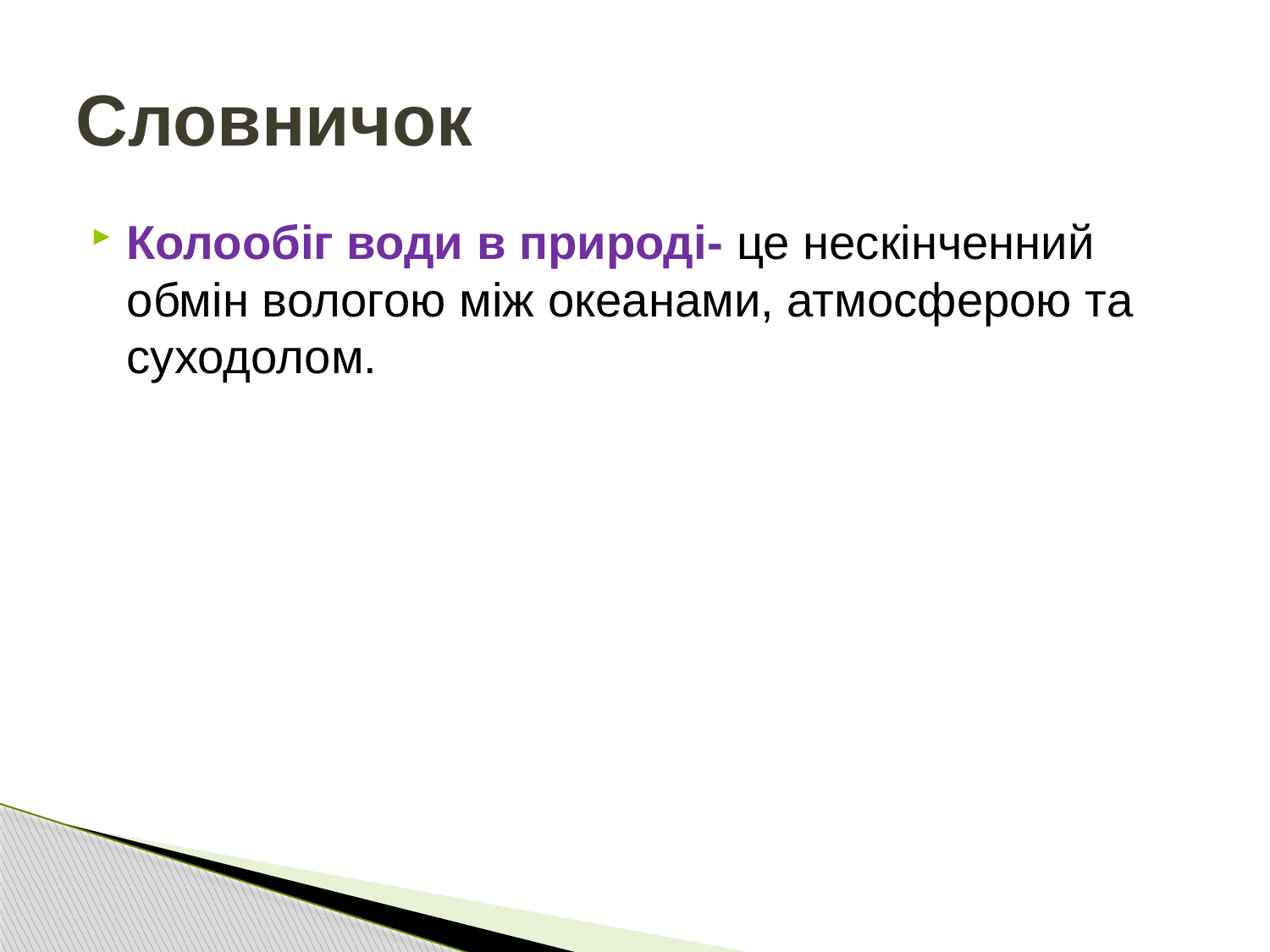

# Словничок
Колообіг води в природі- це нескінченний обмін вологою між океанами, атмосферою та суходолом.